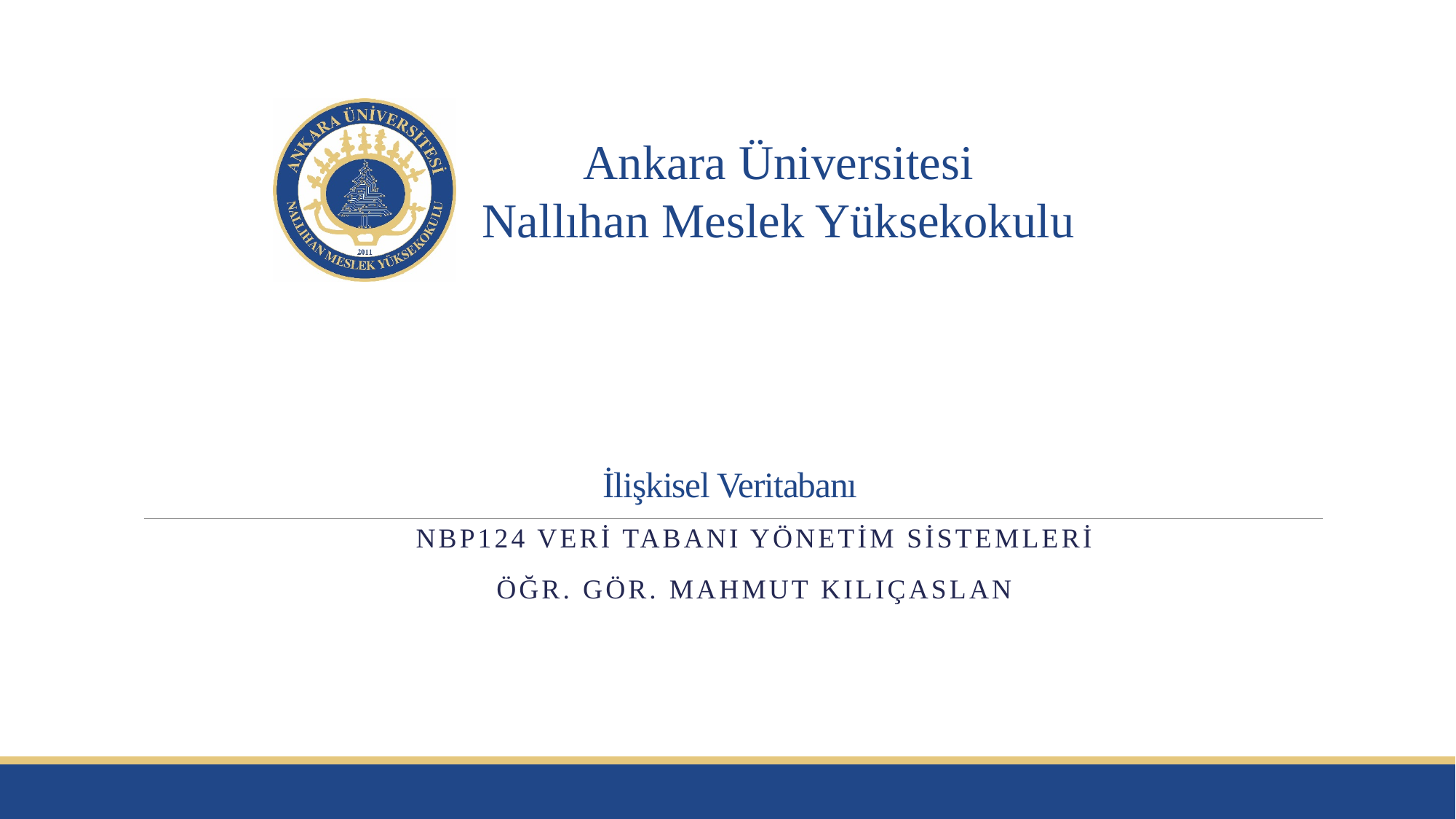

# İlişkisel Veritabanı
NBP124 Veri tabanı yönetim sistemleri
Öğr. Gör. Mahmut KILIÇASLAN